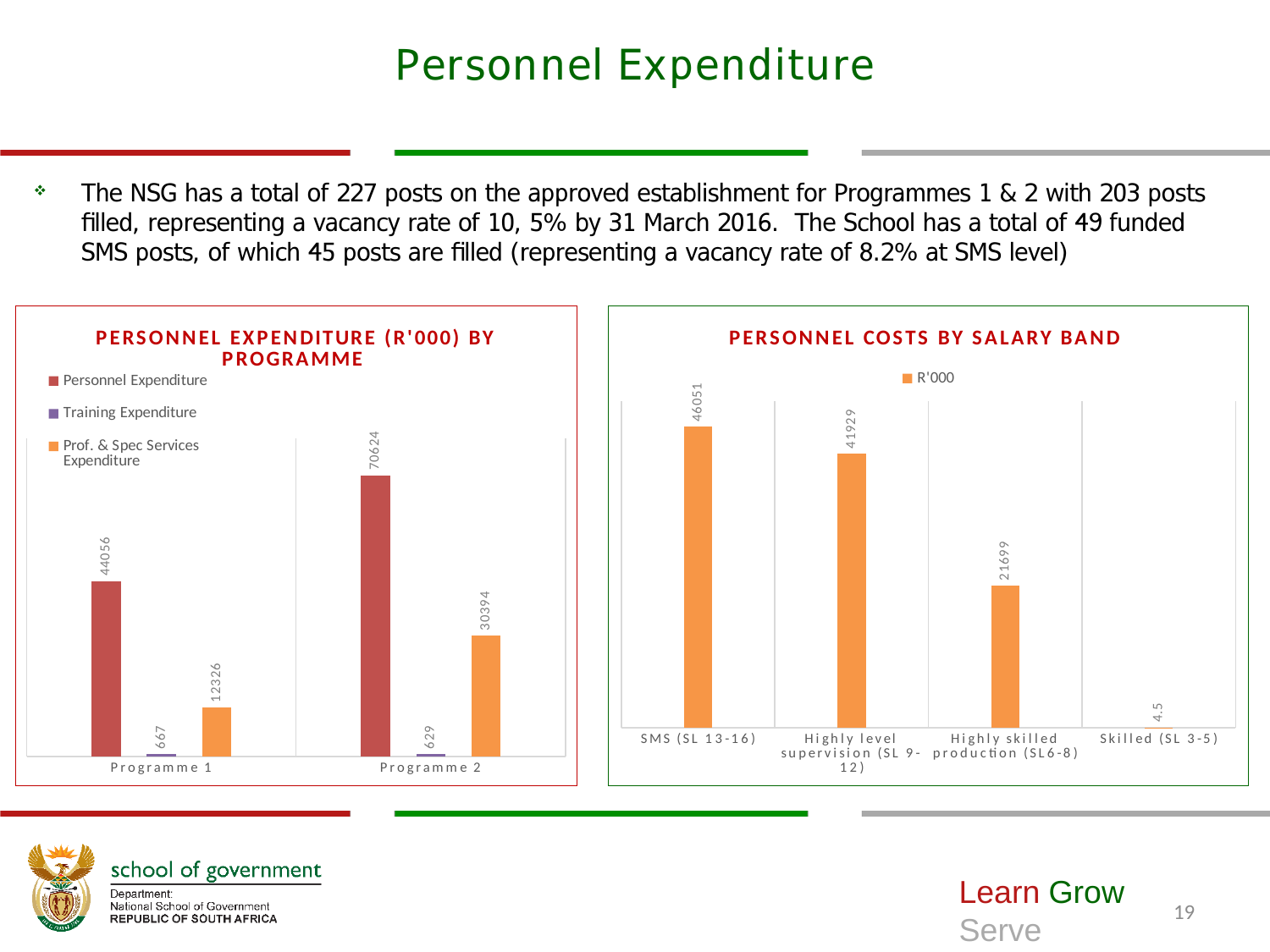

# Personnel Expenditure

The NSG has a total of 227 posts on the approved establishment for Programmes 1 & 2 with 203 posts filled, representing a vacancy rate of 10, 5% by 31 March 2016.  The School has a total of 49 funded SMS posts, of which 45 posts are filled (representing a vacancy rate of 8.2% at SMS level)

### Chart: PERSONNEL EXPENDITURE (R'000) BY PROGRAMME

| Category | Personnel Expenditure | Training Expenditure | Prof. & Spec Services Expenditure |
|---|---|---|---|
| Programme 1 | 44056.0 | 667.0 | 12326.0 |
| Programme 2 | 70624.0 | 629.0 | 30394.0 |

[unsupported chart]

19